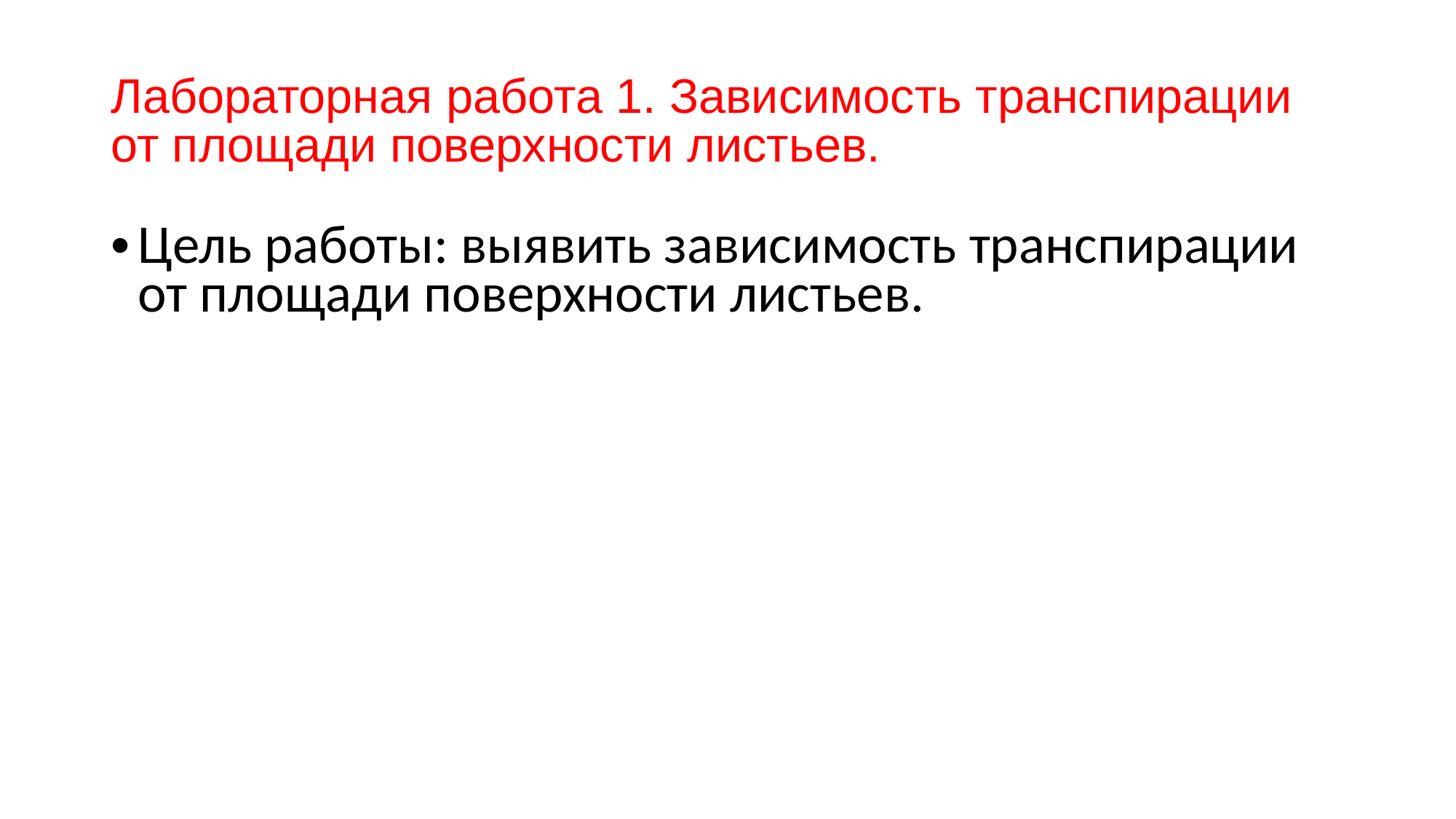

# Лабораторная работа 1. Зависимость транспирации от площади поверхности листьев.
Цель работы: выявить зависимость транспирации от площади поверхности листьев.